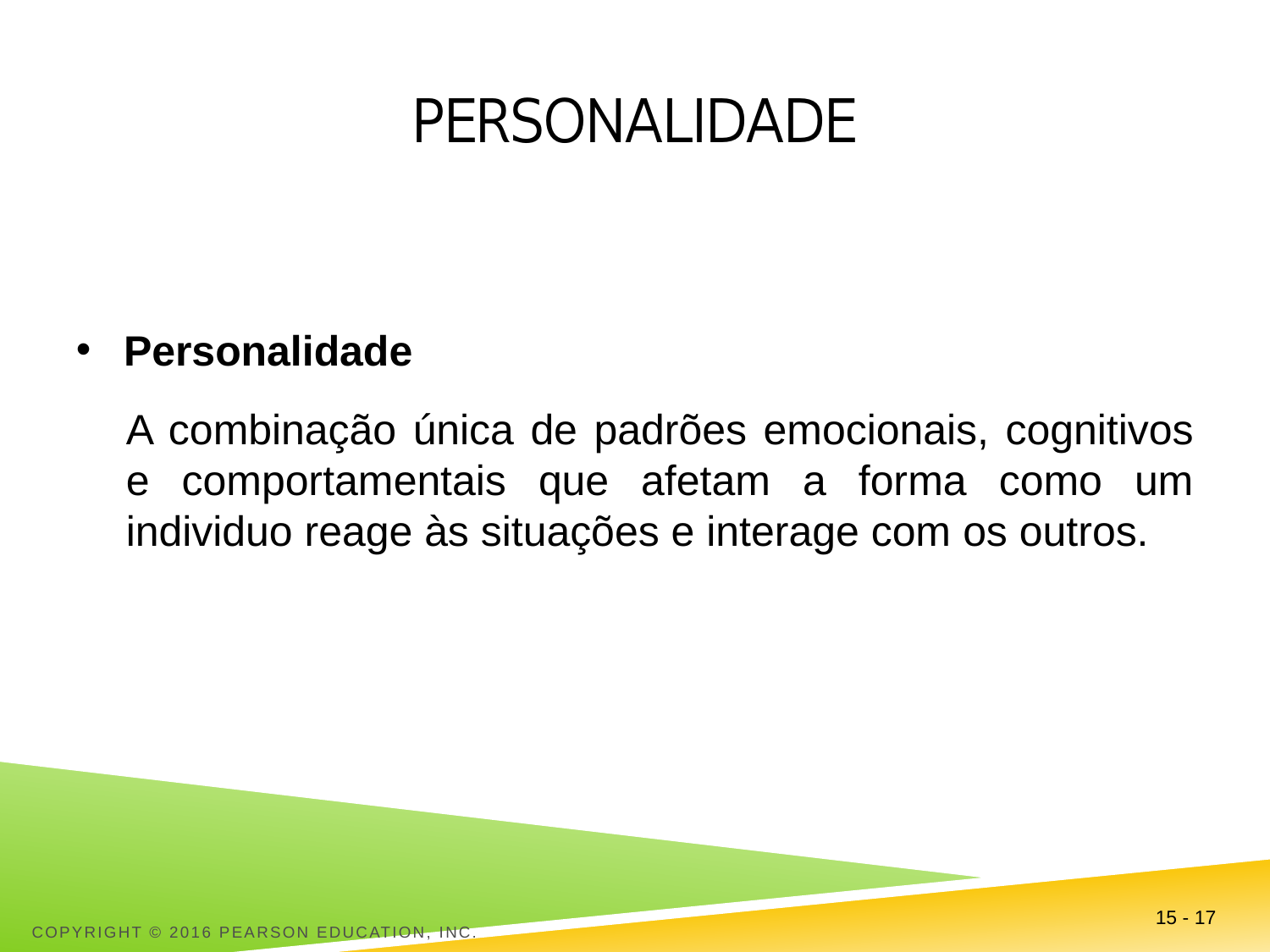

# Personalidade
Personalidade

A combinação única de padrões emocionais, cognitivos e comportamentais que afetam a forma como um individuo reage às situações e interage com os outros.
Copyright © 2016 Pearson Education, Inc.
15 - 17